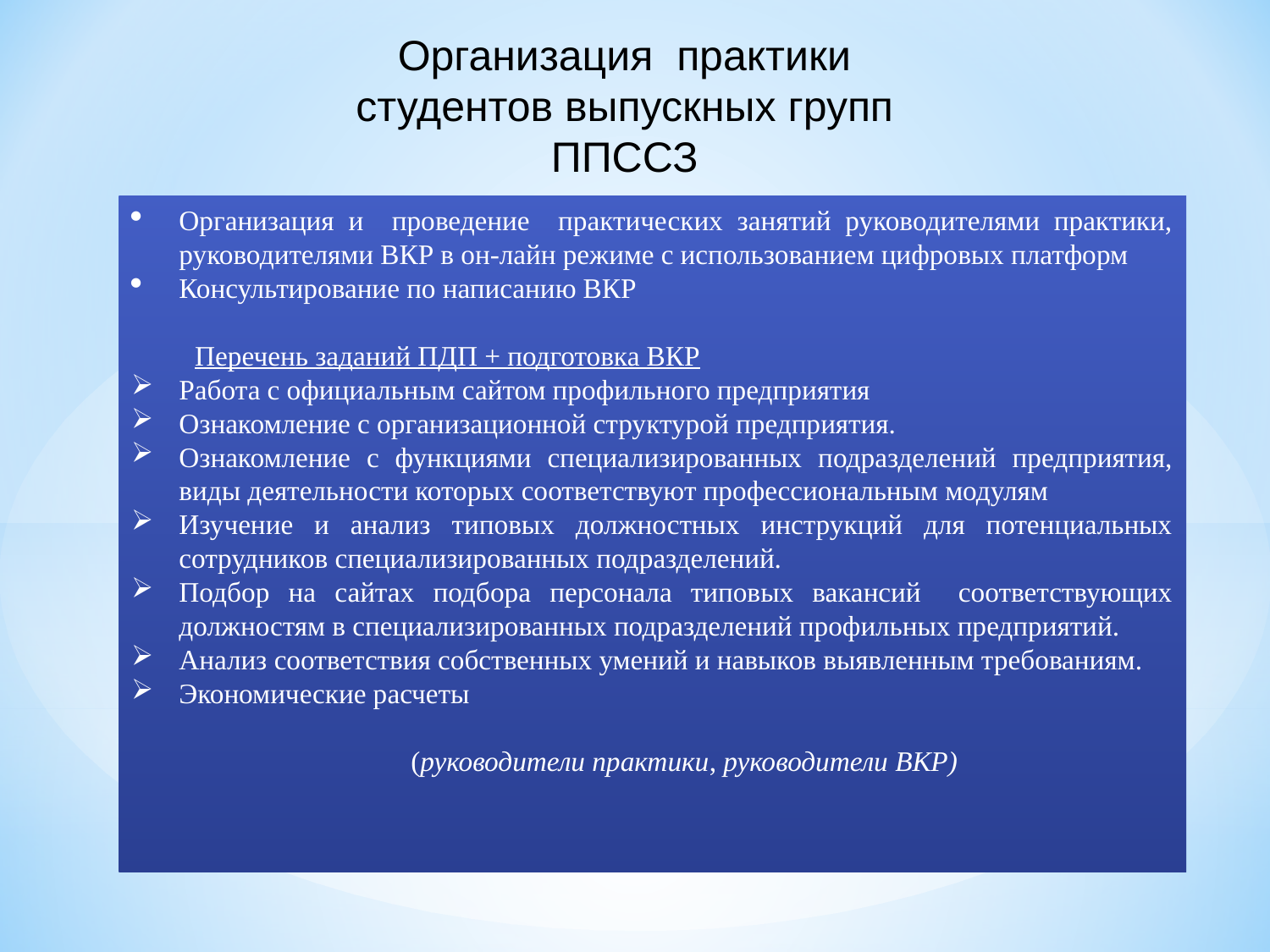

Организация  практики
студентов выпускных групп ППССЗ
Организация и  проведение  практических занятий руководителями практики, руководителями ВКР в он-лайн режиме с использованием цифровых платформ
Консультирование по написанию ВКР

Перечень заданий ПДП + подготовка ВКР
Работа с официальным сайтом профильного предприятия
Ознакомление с организационной структурой предприятия.
Ознакомление с функциями специализированных подразделений предприятия, виды деятельности которых соответствуют профессиональным модулям
Изучение и анализ типовых должностных инструкций для потенциальных сотрудников специализированных подразделений.
Подбор на сайтах подбора персонала типовых вакансий  соответствующих должностям в специализированных подразделений профильных предприятий.
Анализ соответствия собственных умений и навыков выявленным требованиям.
Экономические расчеты

(руководители практики, руководители ВКР)